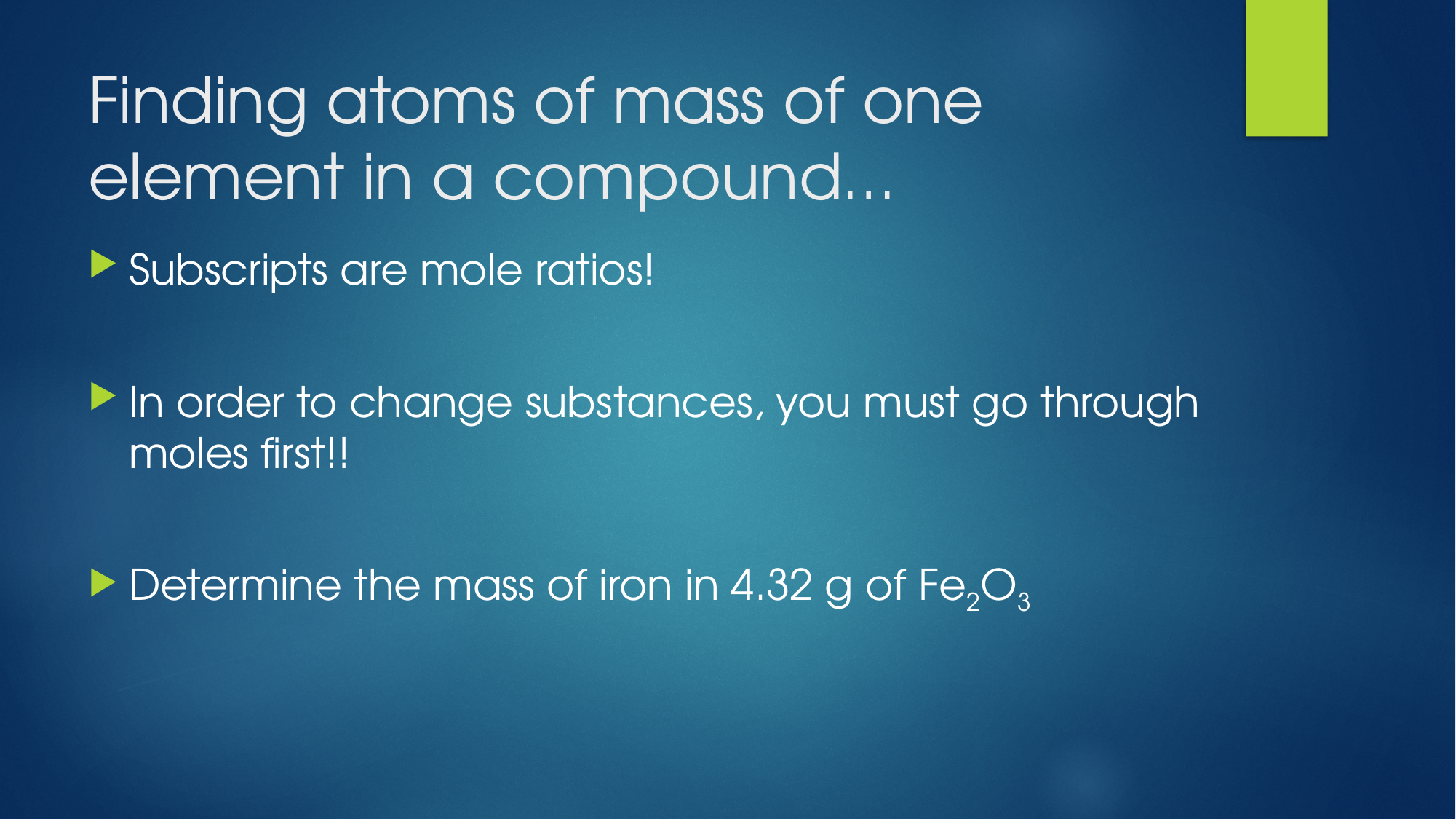

# Finding atoms of mass of one element in a compound…
Subscripts are mole ratios!

In order to change substances, you must go through moles first!!

Determine the mass of iron in 4.32 g of Fe2O3